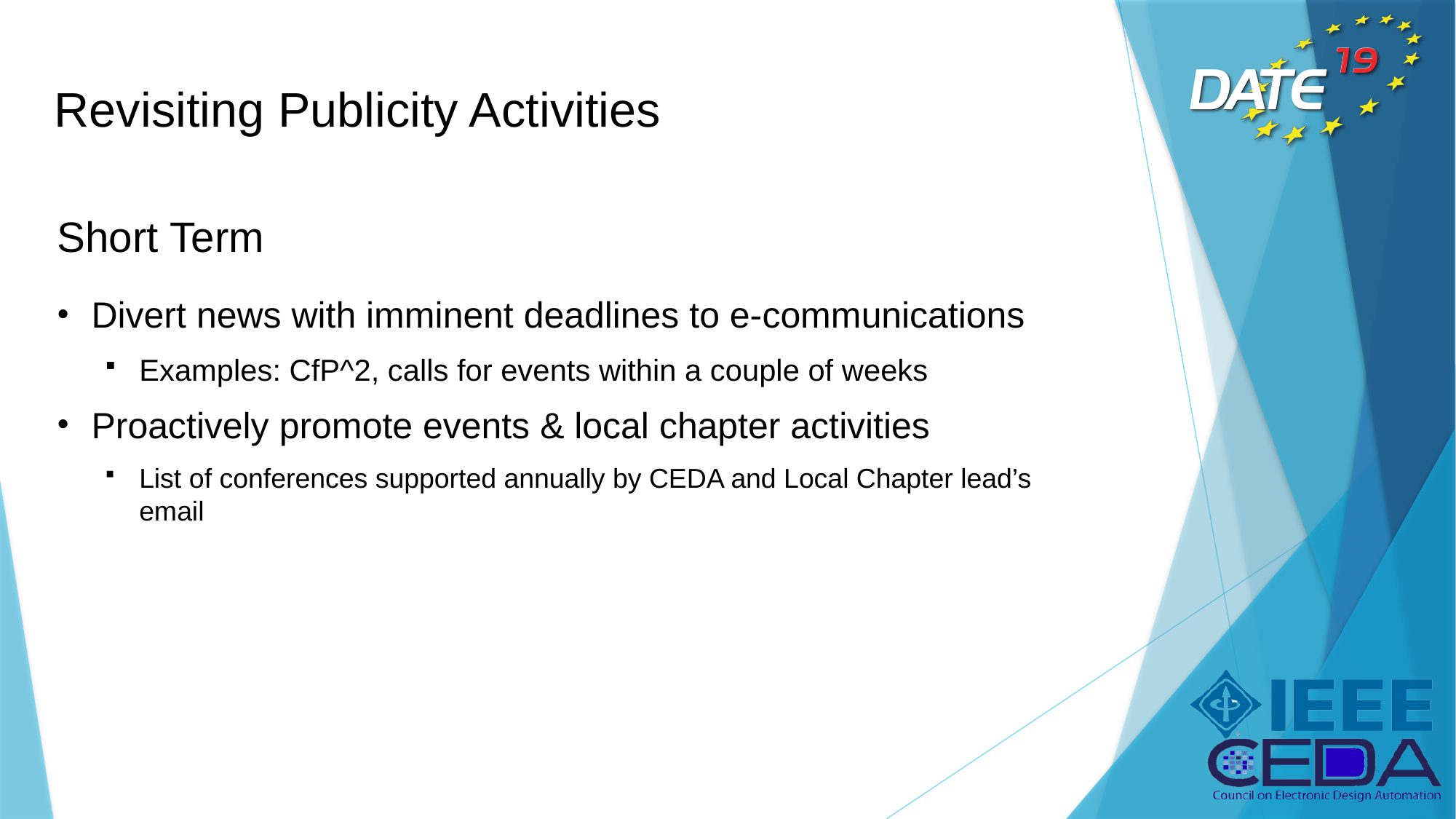

# Revisiting Publicity Activities
Short Term
Divert news with imminent deadlines to e-communications
Examples: CfP^2, calls for events within a couple of weeks
Proactively promote events & local chapter activities
List of conferences supported annually by CEDA and Local Chapter lead’s email